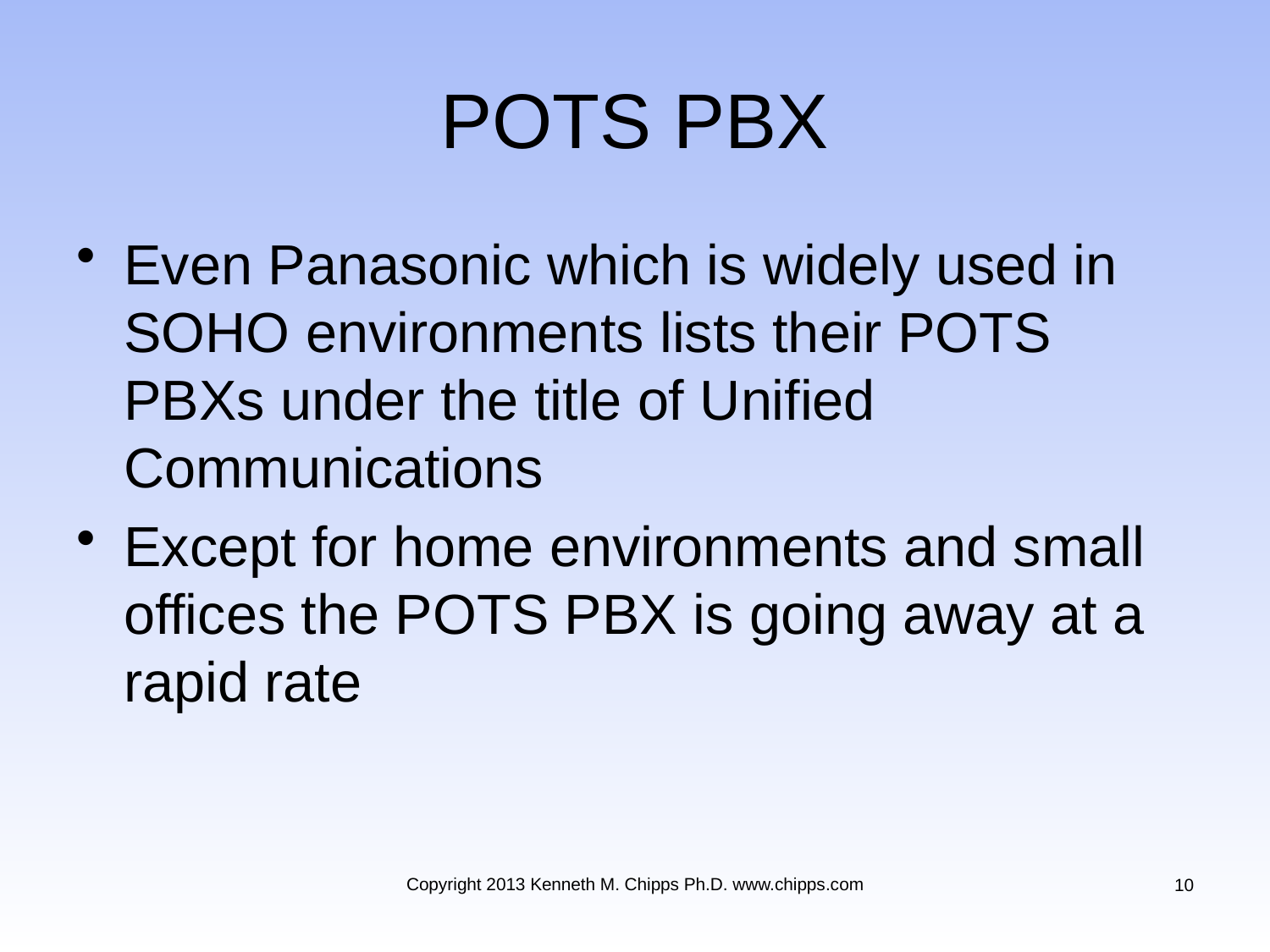

# POTS PBX
Even Panasonic which is widely used in SOHO environments lists their POTS PBXs under the title of Unified Communications
Except for home environments and small offices the POTS PBX is going away at a rapid rate
Copyright 2013 Kenneth M. Chipps Ph.D. www.chipps.com
10